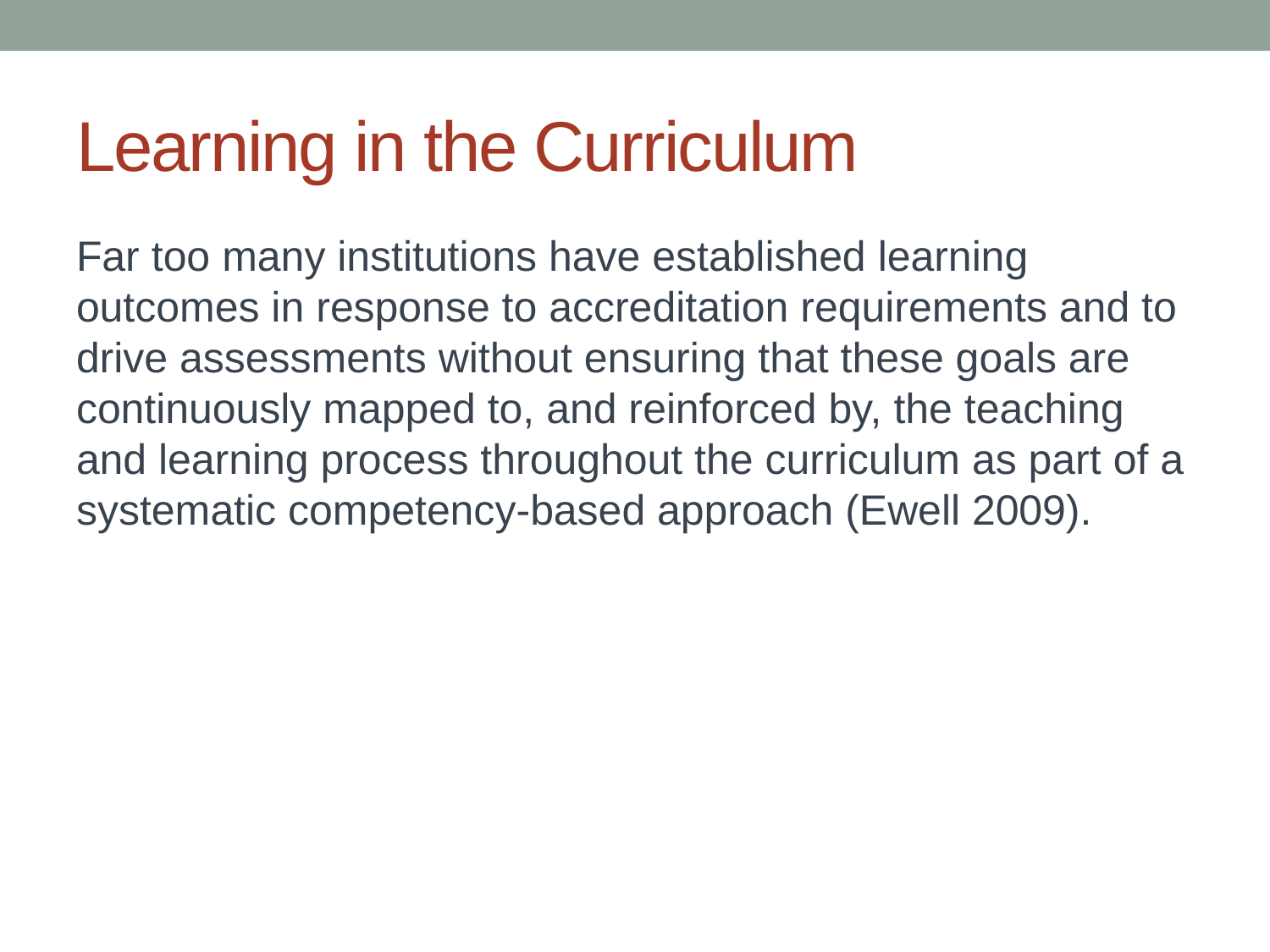

# Learning in the Curriculum
Far too many institutions have established learning outcomes in response to accreditation requirements and to drive assessments without ensuring that these goals are continuously mapped to, and reinforced by, the teaching and learning process throughout the curriculum as part of a systematic competency-based approach (Ewell 2009).